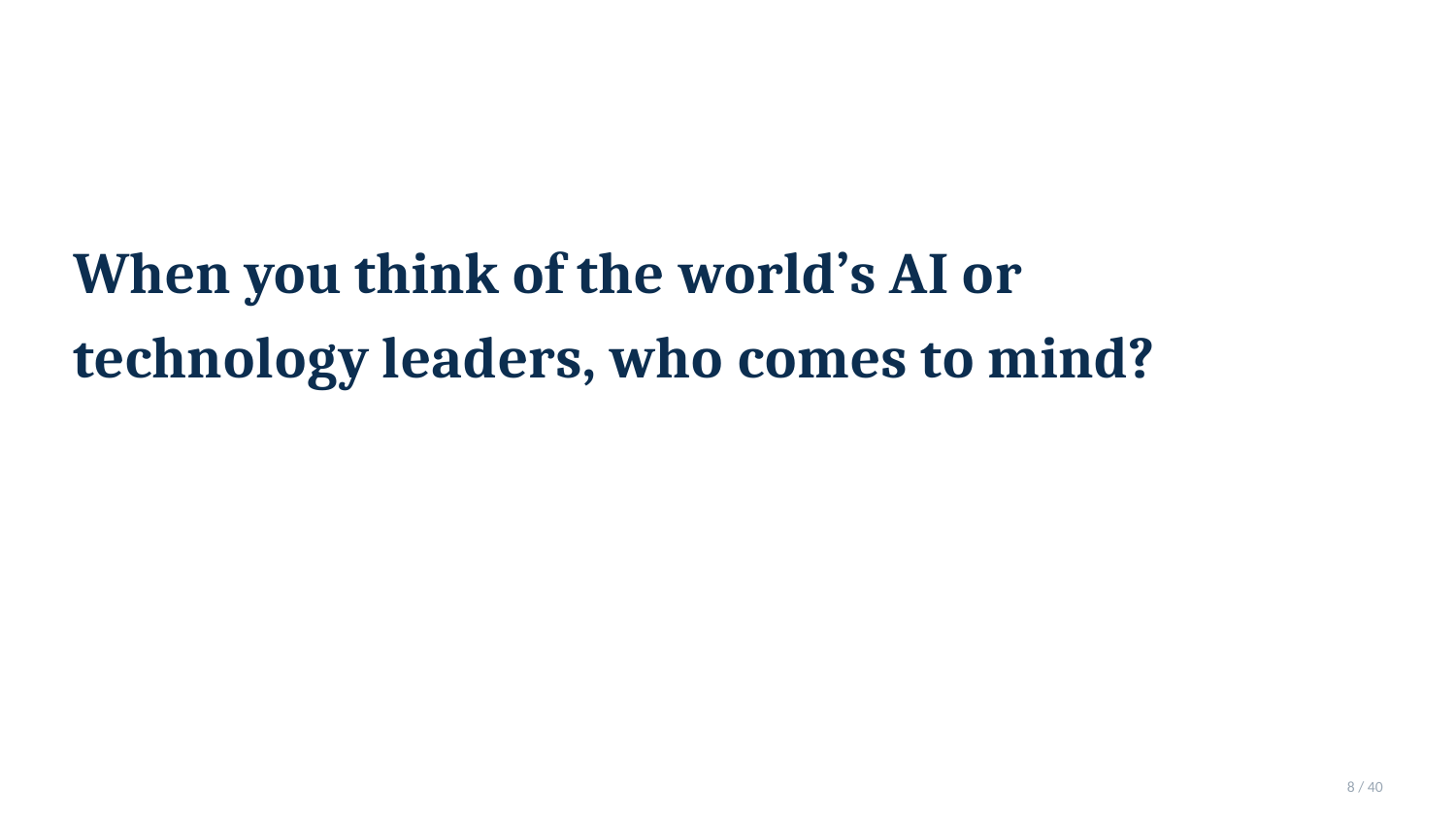

When you think of the world’s AI or
technology leaders, who comes to mind?
8 / 40